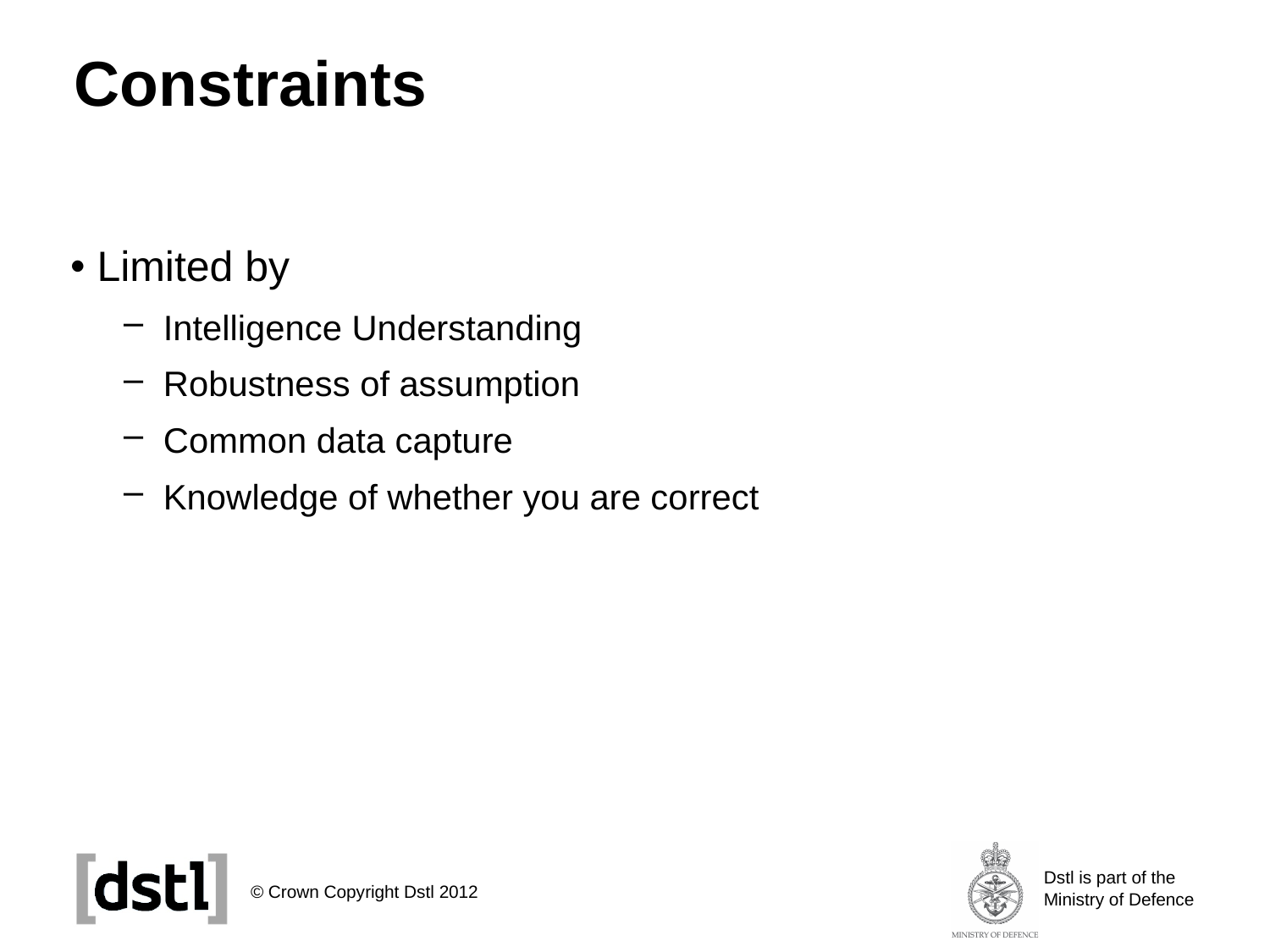

# Constraints
Limited by
Intelligence Understanding
Robustness of assumption
Common data capture
Knowledge of whether you are correct
© Crown Copyright Dstl 2012